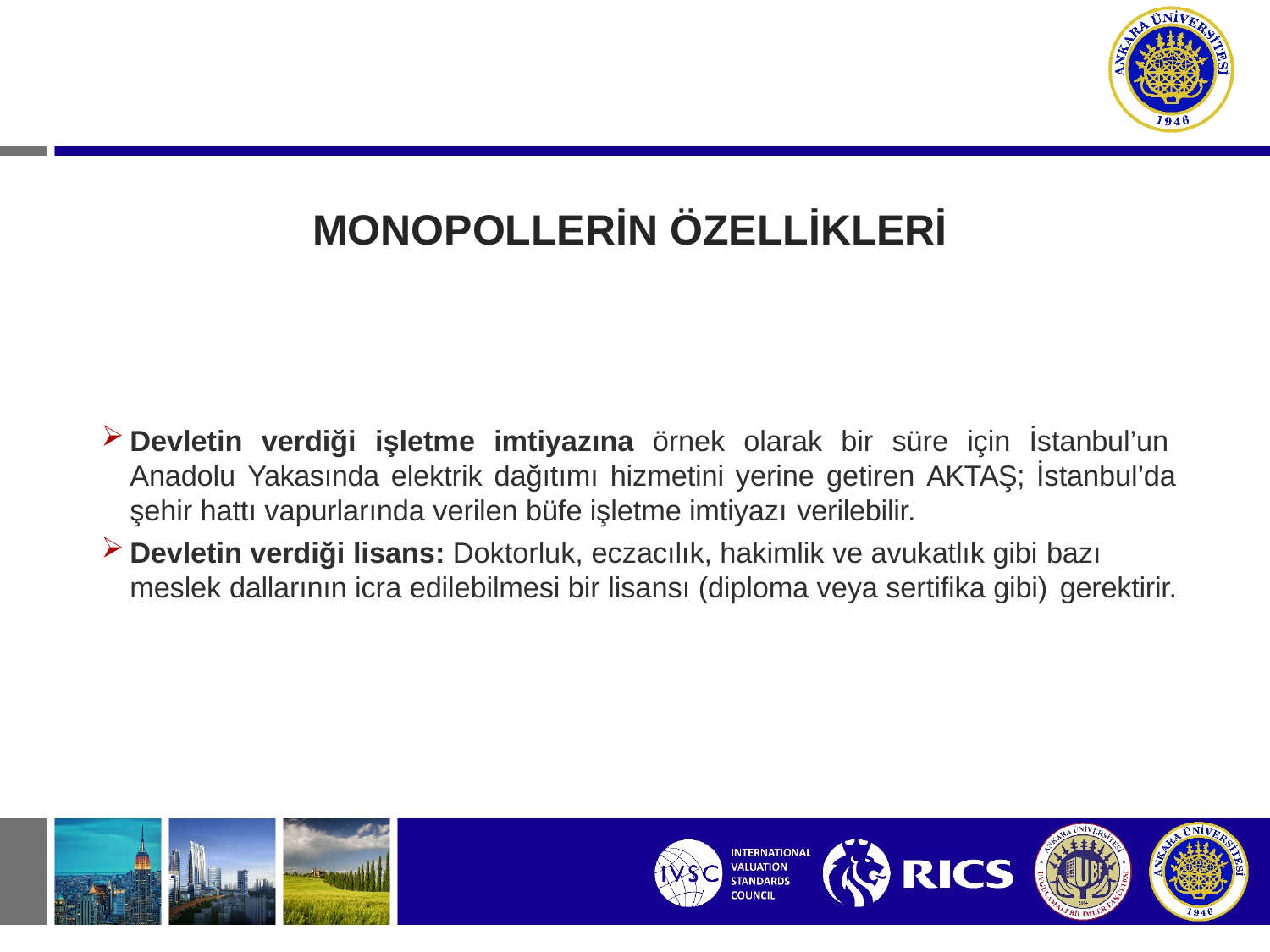

# MONOPOLLERİN ÖZELLİKLERİ
Devletin verdiği işletme imtiyazına örnek olarak bir süre için İstanbul’un  Anadolu Yakasında elektrik dağıtımı hizmetini yerine getiren AKTAŞ; İstanbul’da  şehir hattı vapurlarında verilen büfe işletme imtiyazı verilebilir.
Devletin verdiği lisans: Doktorluk, eczacılık, hakimlik ve avukatlık gibi bazı
meslek dallarının icra edilebilmesi bir lisansı (diploma veya sertifika gibi) gerektirir.